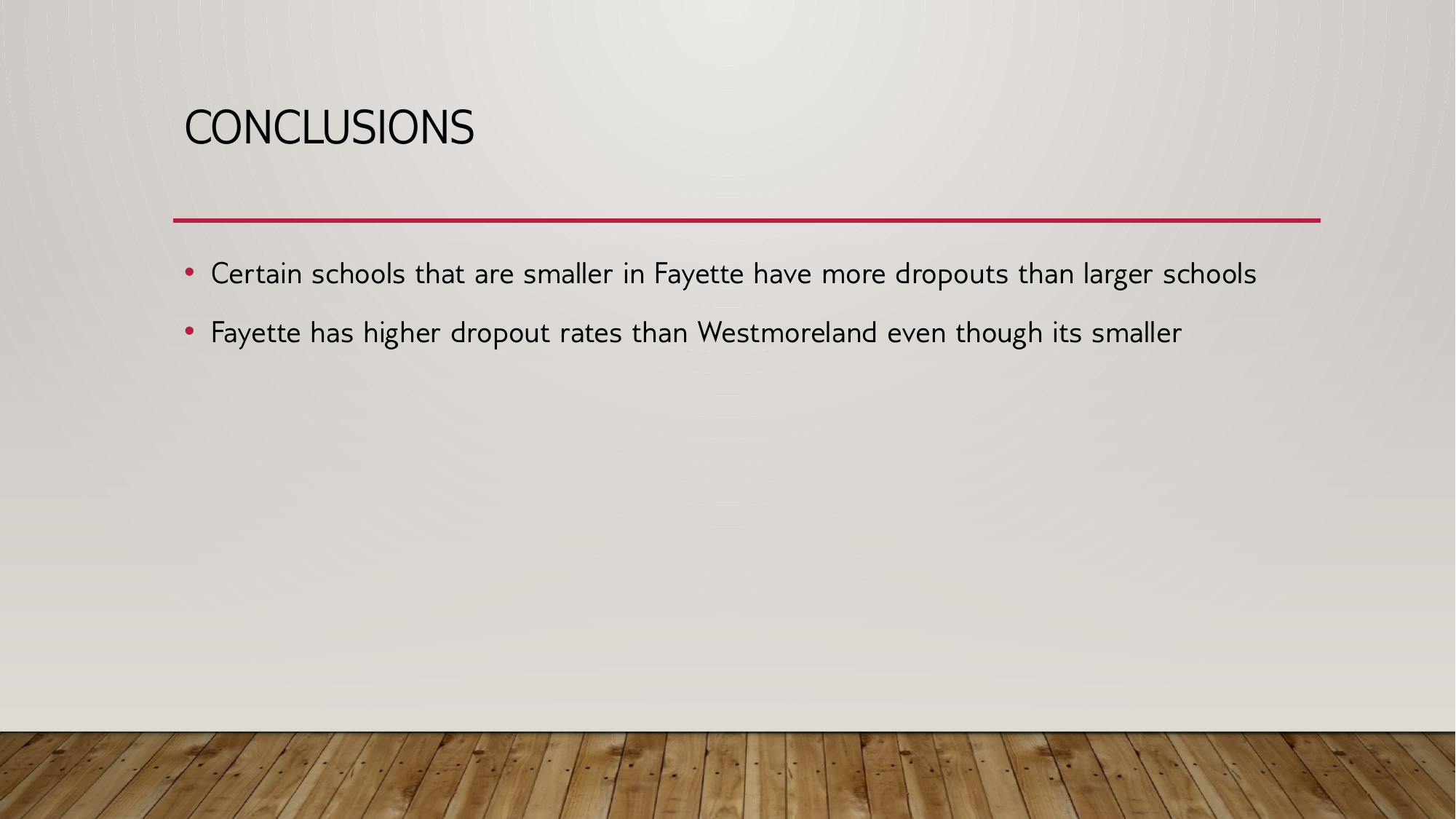

# conclusions
Certain schools that are smaller in Fayette have more dropouts than larger schools
Fayette has higher dropout rates than Westmoreland even though its smaller